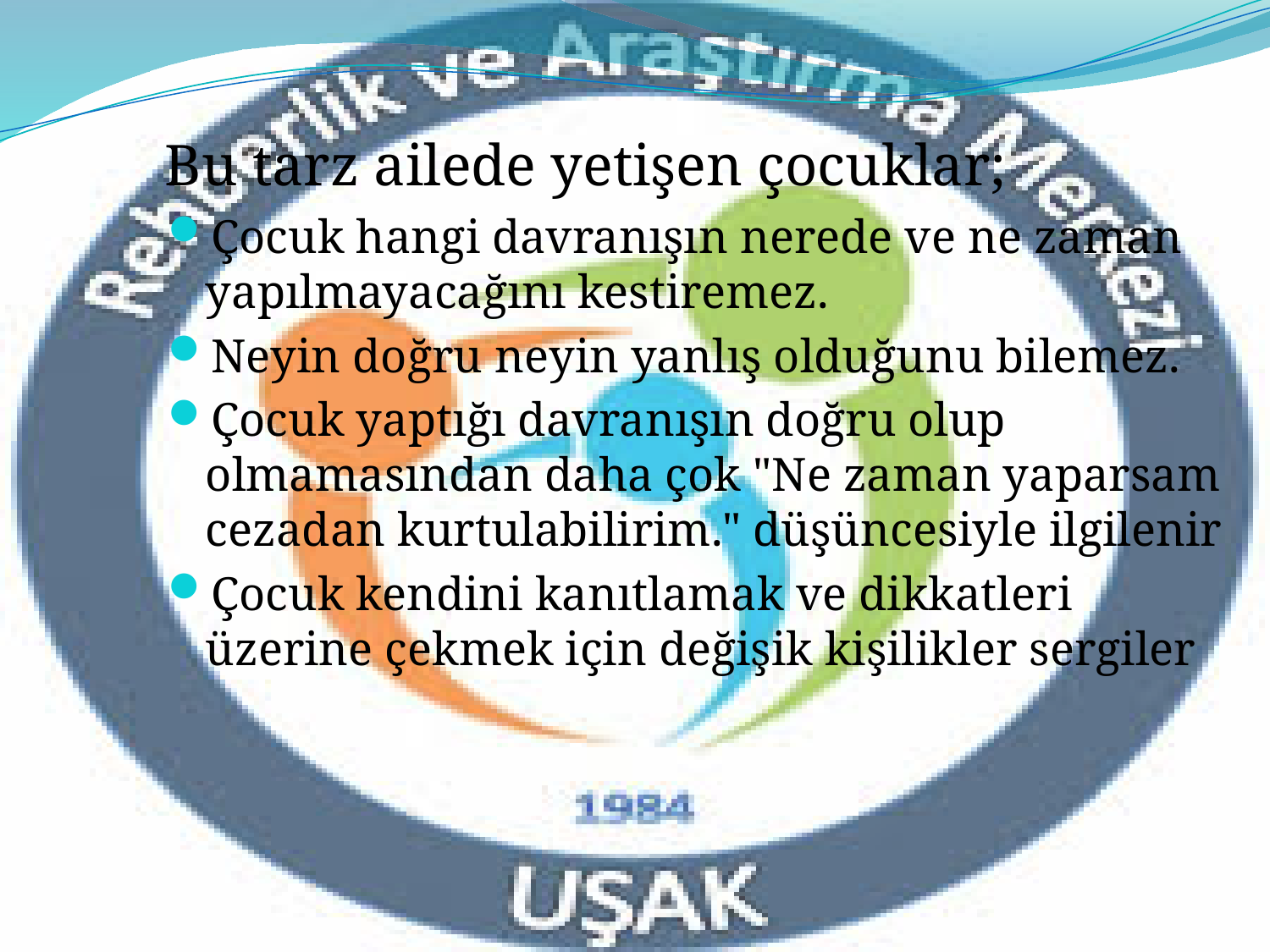

# Bu tarz ailede yetişen çocuklar;
Çocuk hangi davranışın nerede ve ne zaman yapılmayacağını kestiremez.
Neyin doğru neyin yanlış olduğunu bilemez.
Çocuk yaptığı davranışın doğru olup olmamasından daha çok "Ne zaman yaparsam cezadan kurtulabilirim." düşüncesiyle ilgilenir
Çocuk kendini kanıtlamak ve dikkatleri üzerine çekmek için değişik kişilikler sergiler